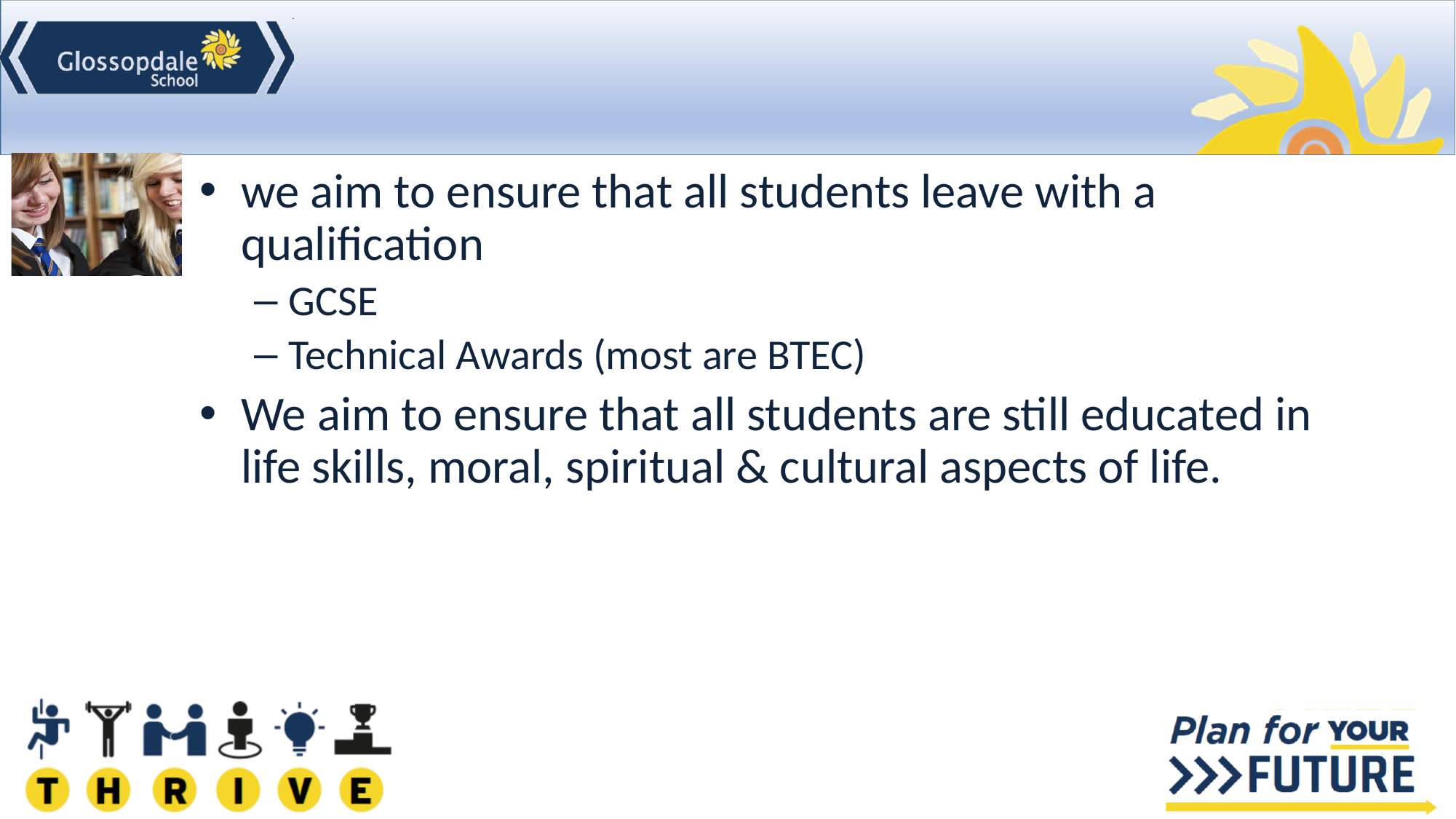

#
we aim to ensure that all students leave with a qualification
GCSE
Technical Awards (most are BTEC)
We aim to ensure that all students are still educated in life skills, moral, spiritual & cultural aspects of life.